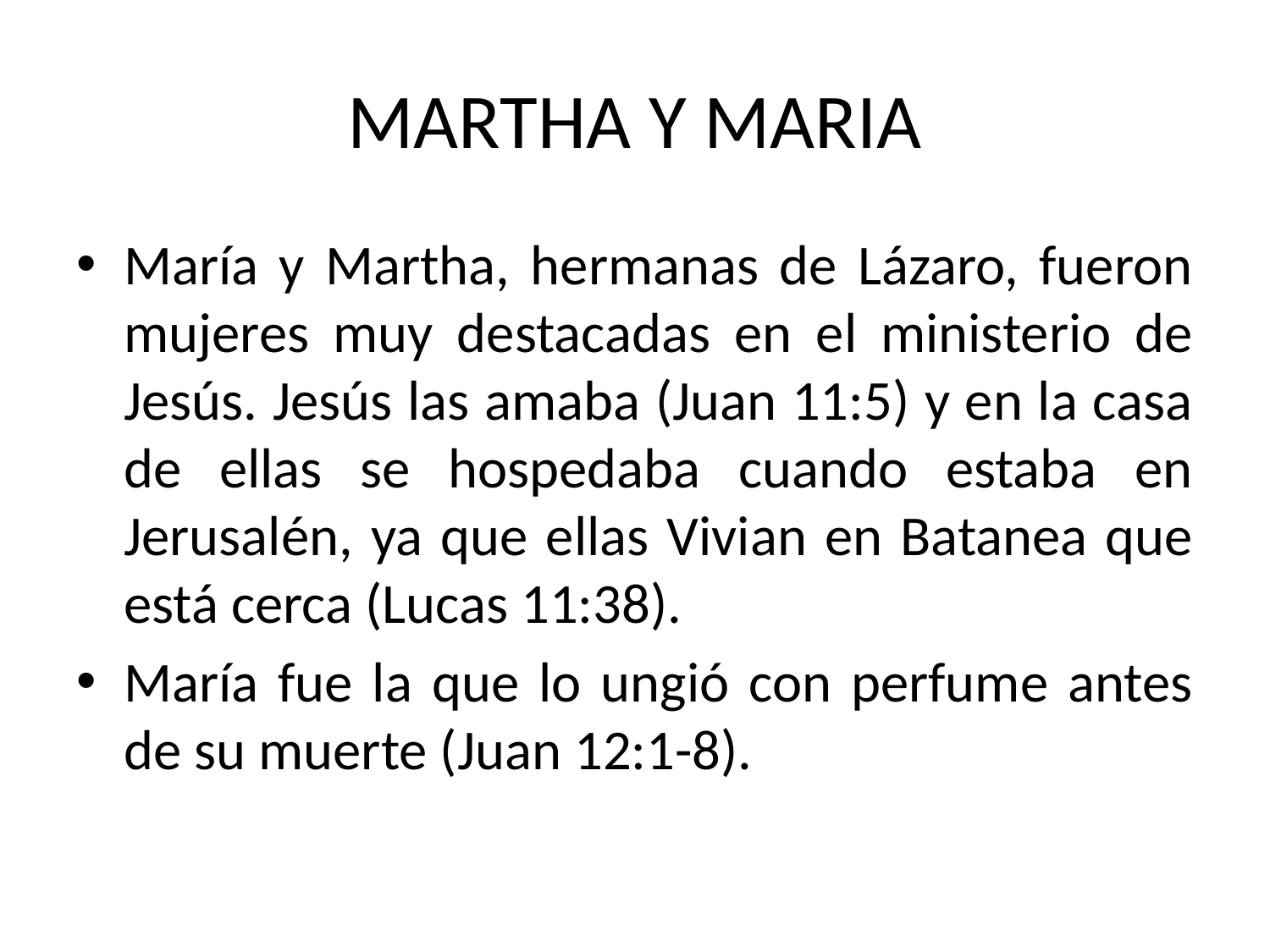

# MARTHA Y MARIA
María y Martha, hermanas de Lázaro, fueron mujeres muy destacadas en el ministerio de Jesús. Jesús las amaba (Juan 11:5) y en la casa de ellas se hospedaba cuando estaba en Jerusalén, ya que ellas Vivian en Batanea que está cerca (Lucas 11:38).
María fue la que lo ungió con perfume antes de su muerte (Juan 12:1-8).